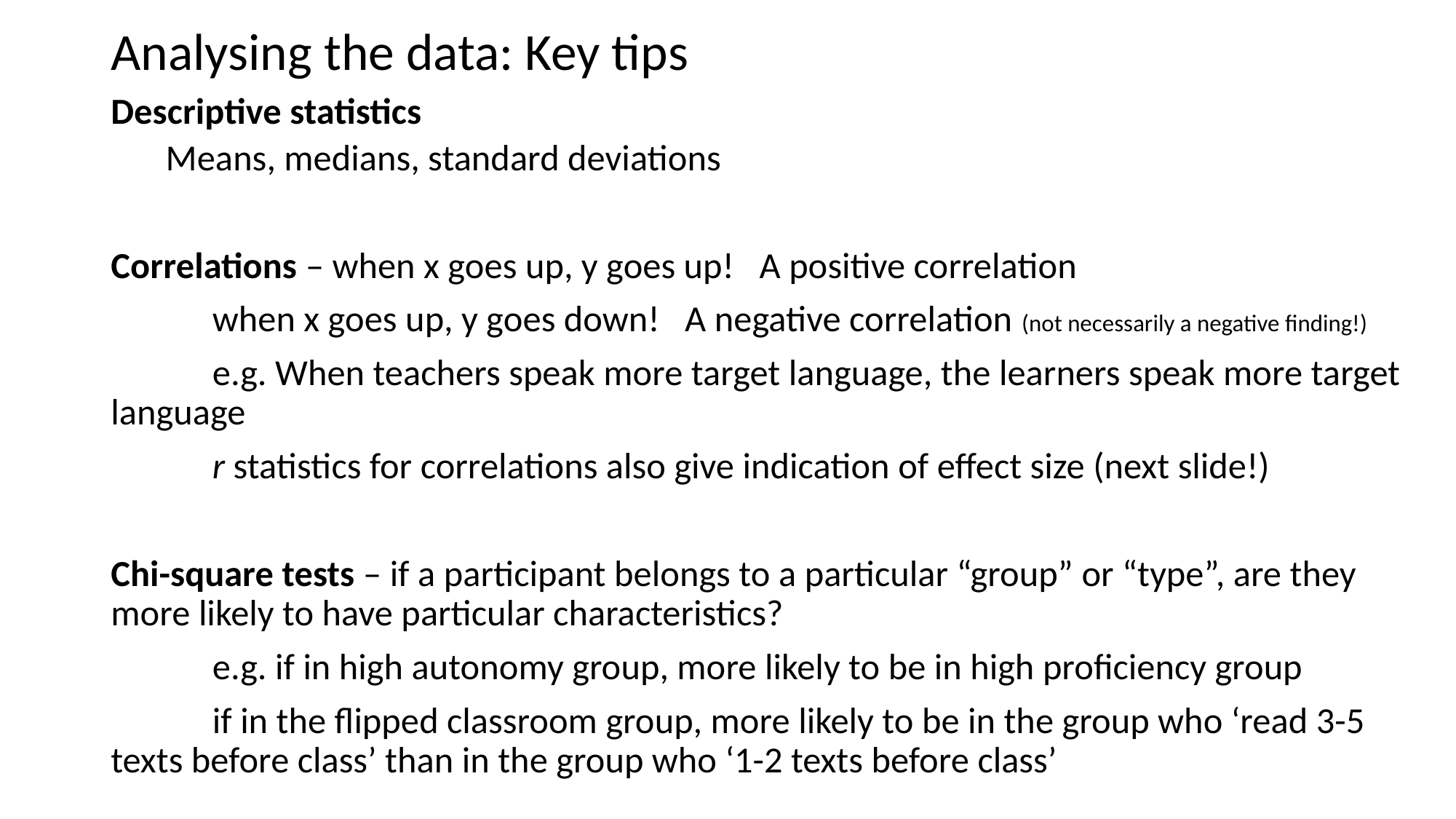

# Analysing the data: Key tips
Descriptive statistics
	Means, medians, standard deviations

Correlations – when x goes up, y goes up!   A positive correlation
	when x goes up, y goes down!   A negative correlation (not necessarily a negative finding!)
	e.g. When teachers speak more target language, the learners speak more target language
	r statistics for correlations also give indication of effect size (next slide!)

Chi-square tests – if a participant belongs to a particular “group” or “type”, are they more likely to have particular characteristics?
	e.g. if in high autonomy group, more likely to be in high proficiency group
	if in the flipped classroom group, more likely to be in the group who ‘read 3-5 texts before class’ than in the group who ‘1-2 texts before class’